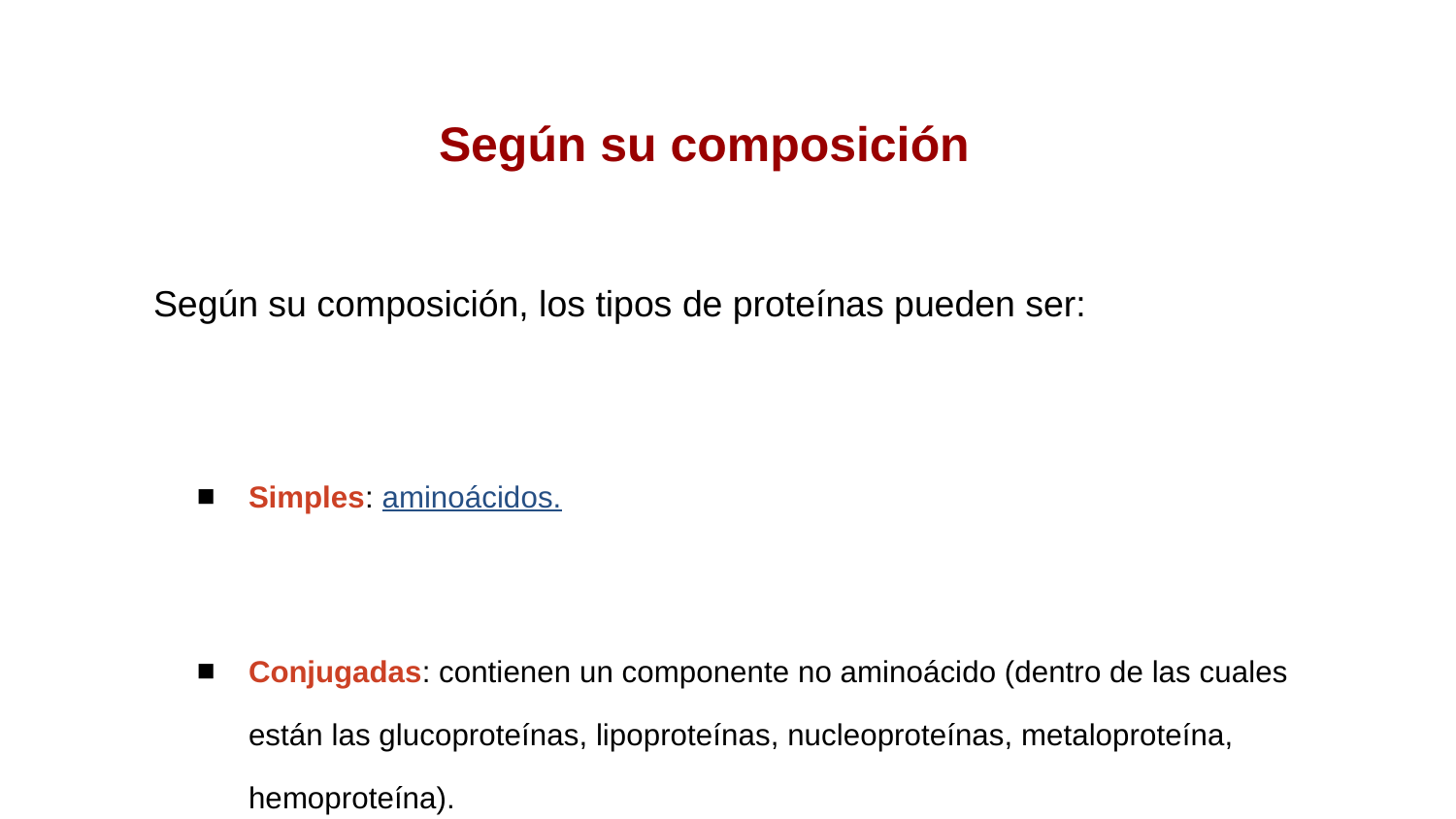

Según su composición

Según su composición, los tipos de proteínas pueden ser:

Simples: aminoácidos.

Conjugadas: contienen un componente no aminoácido (dentro de las cuales están las glucoproteínas, lipoproteínas, nucleoproteínas, metaloproteína, hemoproteína).